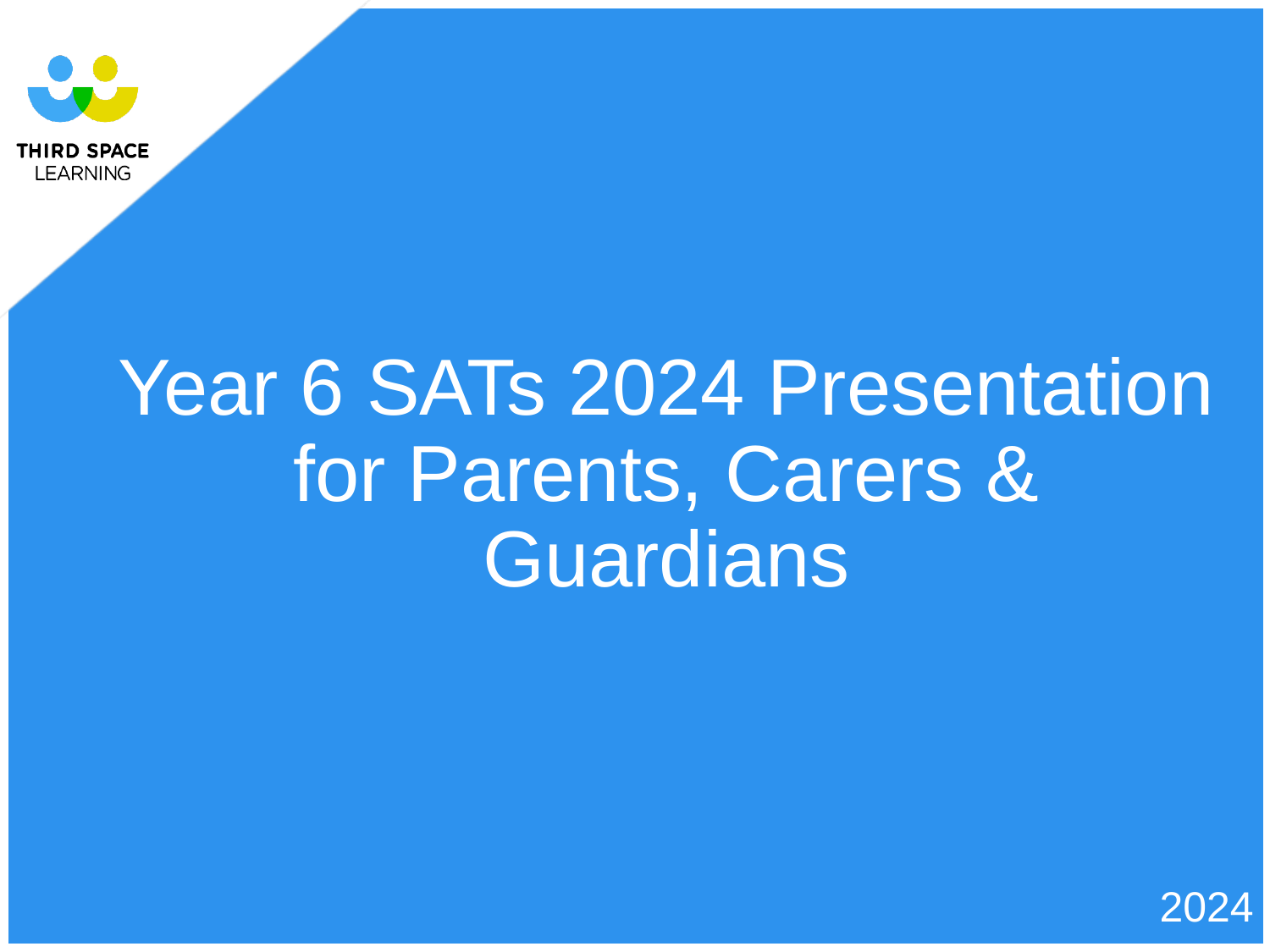

Year 6 SATs 2024 Presentation for Parents, Carers & Guardians
2024